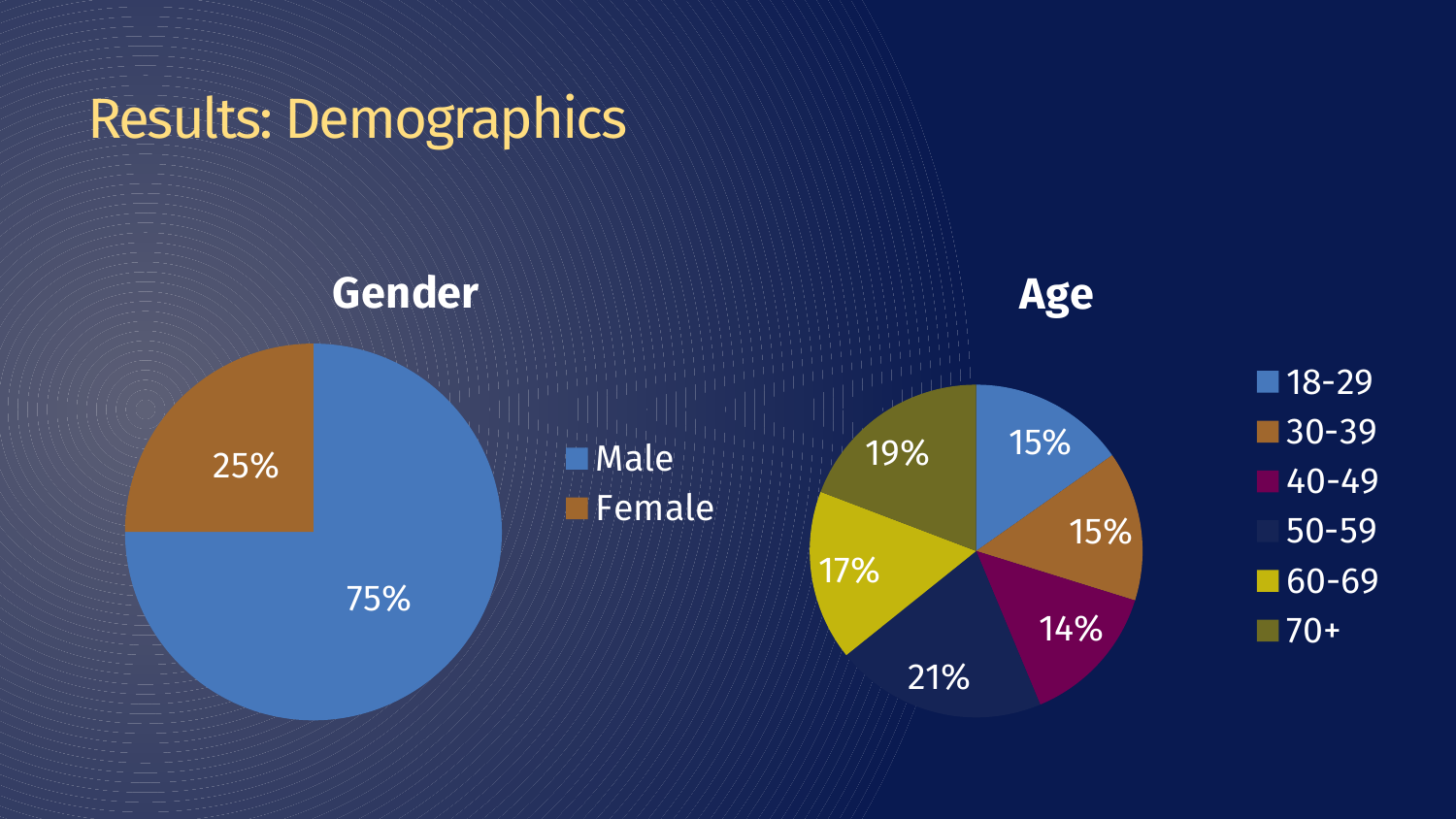

# Results: Demographics

### Chart:

| Category | Age |
|---|---|
| 18-29 | 23.0 |
| 30-39 | 22.0 |
| 40-49 | 21.0 |
| 50-59 | 31.0 |
| 60-69 | 25.0 |
| 70+ | 29.0 |

### Chart:

| Category | Gender |
|---|---|
| Male | 0.75 |
| Female | 0.25 |